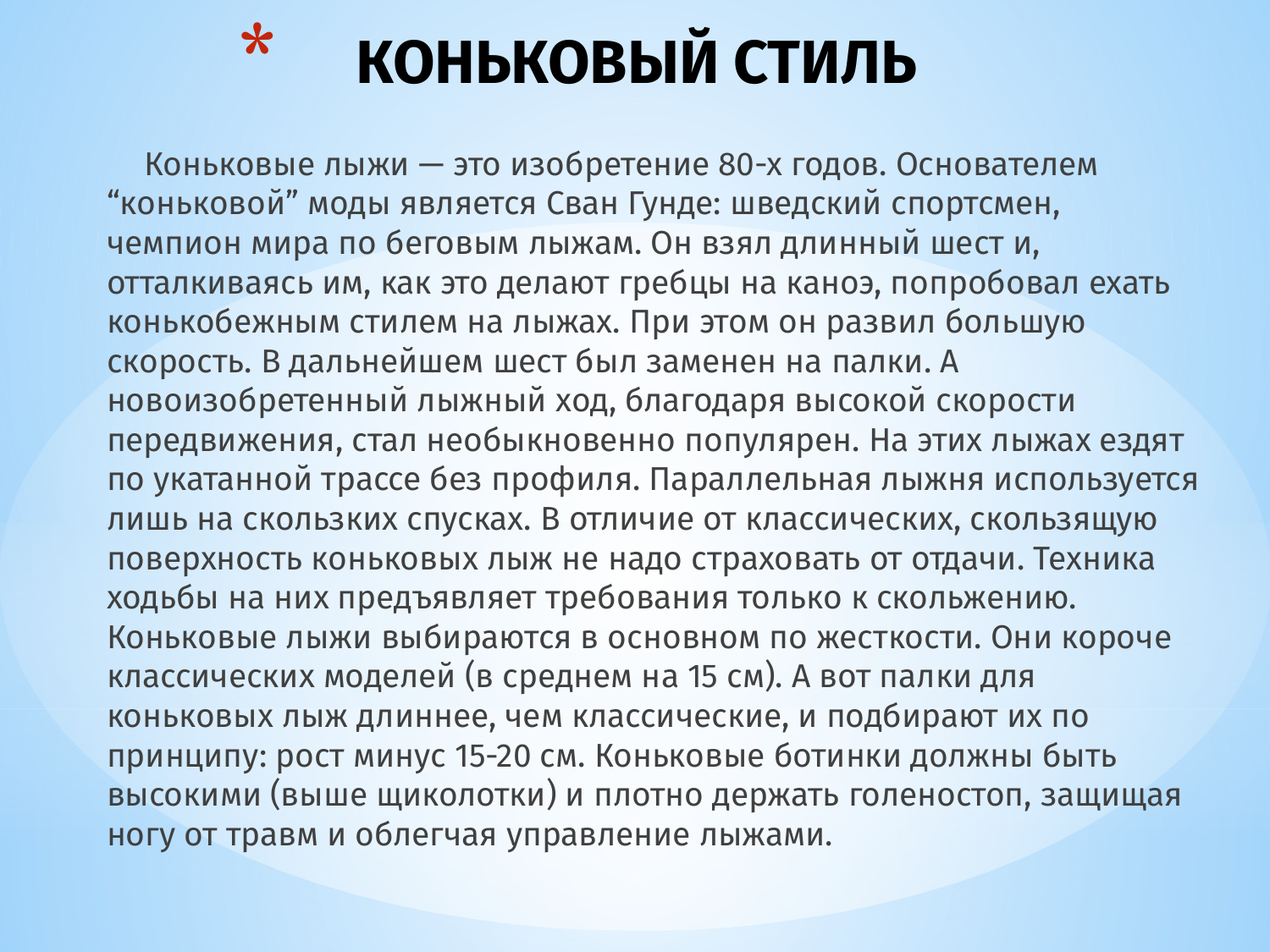

# КОНЬКОВЫЙ СТИЛЬ
       Коньковые лыжи — это изобретение 80-х годов. Основателем “коньковой” моды является Сван Гунде: шведский спортсмен, чемпион мира по беговым лыжам. Он взял длинный шест и, отталкиваясь им, как это делают гребцы на каноэ, попробовал ехать конькобежным стилем на лыжах. При этом он развил большую скорость. В дальнейшем шест был заменен на палки. А новоизобретенный лыжный ход, благодаря высокой скорости передвижения, стал необыкновенно популярен. На этих лыжах ездят по укатанной трассе без профиля. Параллельная лыжня используется лишь на скользких спусках. В отличие от классических, скользящую поверхность коньковых лыж не надо страховать от отдачи. Техника ходьбы на них предъявляет требования только к скольжению. Коньковые лыжи выбираются в основном по жесткости. Они короче классических моделей (в среднем на 15 см). А вот палки для коньковых лыж длиннее, чем классические, и подбирают их по принципу: рост минус 15-20 см. Коньковые ботинки должны быть высокими (выше щиколотки) и плотно держать голеностоп, защищая ногу от травм и облегчая управление лыжами.